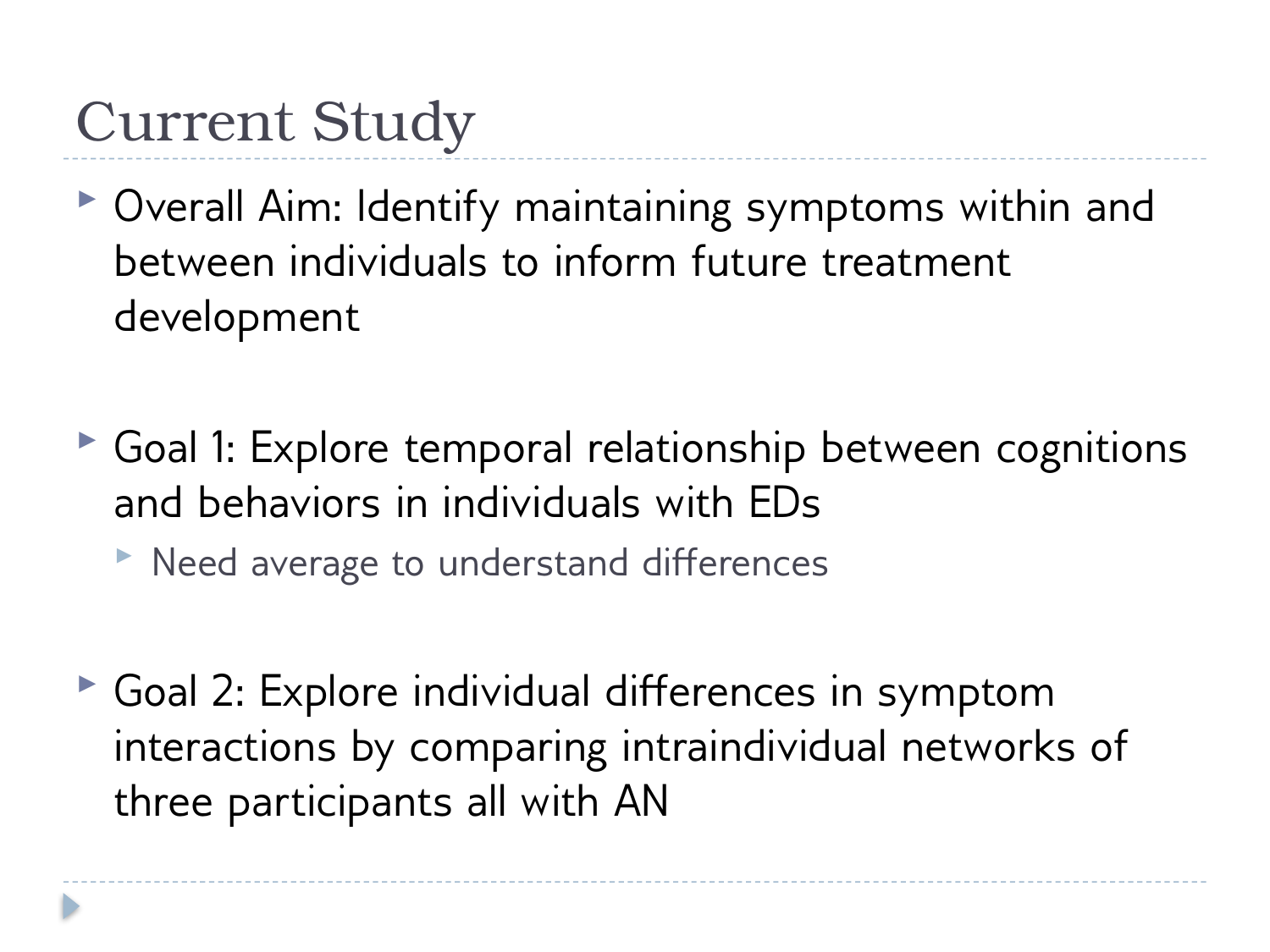

# Current Study
Overall Aim: Identify maintaining symptoms within and between individuals to inform future treatment development

Goal 1: Explore temporal relationship between cognitions and behaviors in individuals with EDs
Need average to understand differences

Goal 2: Explore individual differences in symptom interactions by comparing intraindividual networks of three participants all with AN